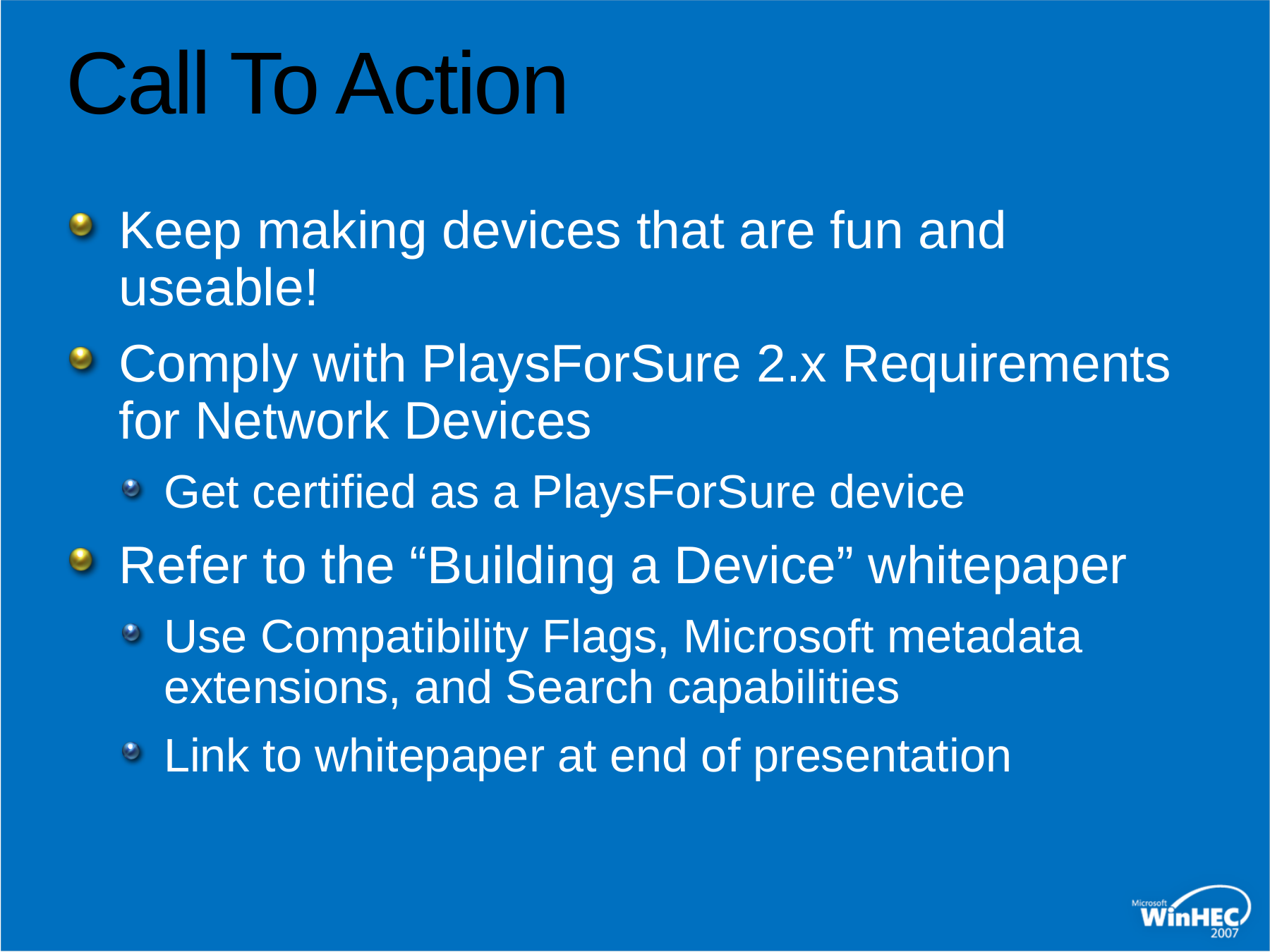

# Call To Action
Keep making devices that are fun and useable!
Comply with PlaysForSure 2.x Requirements for Network Devices
Get certified as a PlaysForSure device
Refer to the “Building a Device” whitepaper
Use Compatibility Flags, Microsoft metadata extensions, and Search capabilities
Link to whitepaper at end of presentation